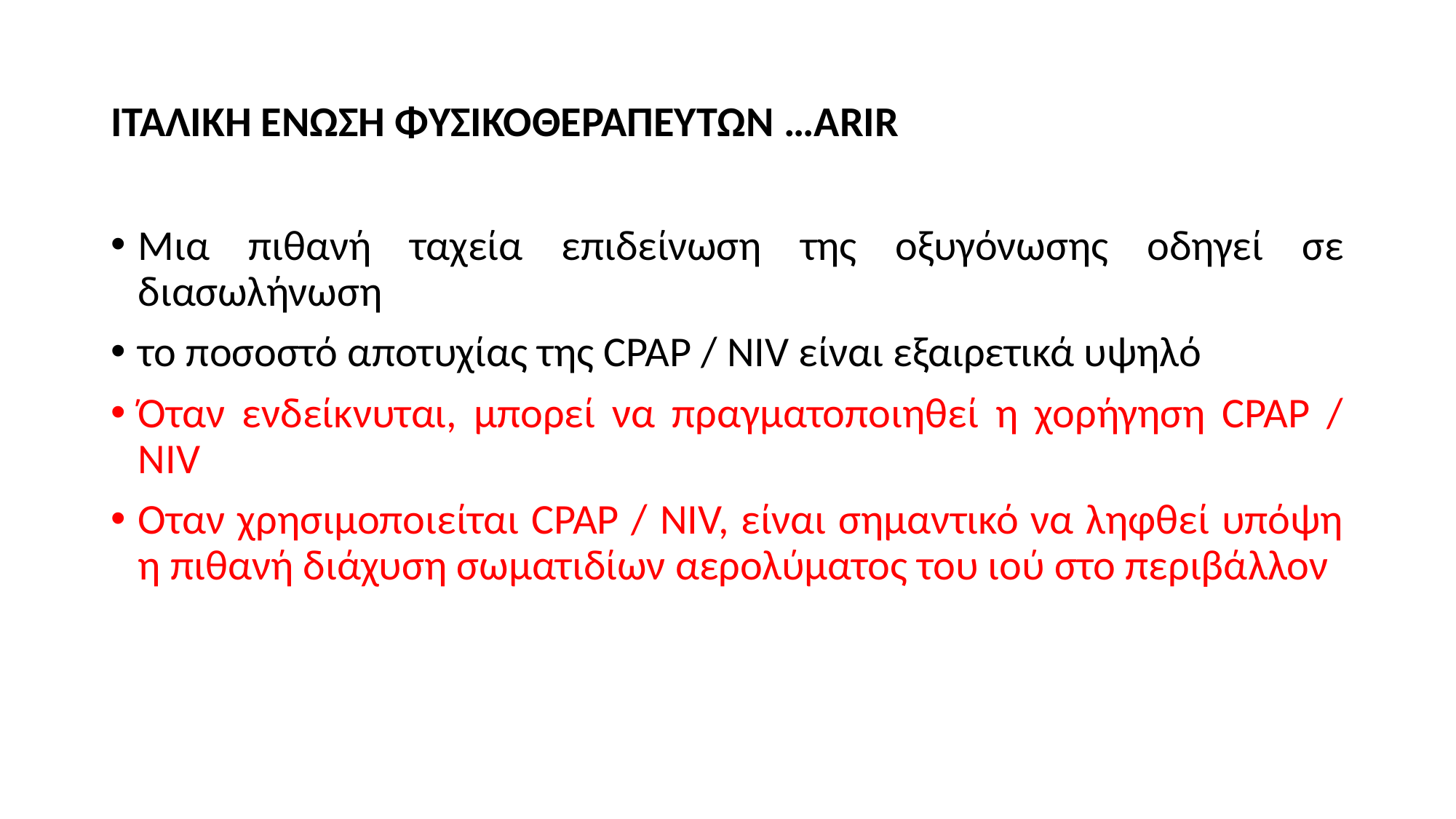

# ΙΤΑΛΙΚΗ ΕΝΩΣΗ ΦΥΣΙΚΟΘΕΡΑΠΕΥΤΩΝ …ARIR
Μια πιθανή ταχεία επιδείνωση της οξυγόνωσης οδηγεί σε διασωλήνωση
το ποσοστό αποτυχίας της CPAP / NIV είναι εξαιρετικά υψηλό
Όταν ενδείκνυται, μπορεί να πραγματοποιηθεί η χορήγηση CPAP / NIV
Οταν χρησιμοποιείται CPAP / NIV, είναι σημαντικό να ληφθεί υπόψη η πιθανή διάχυση σωματιδίων αερολύματος του ιού στο περιβάλλον